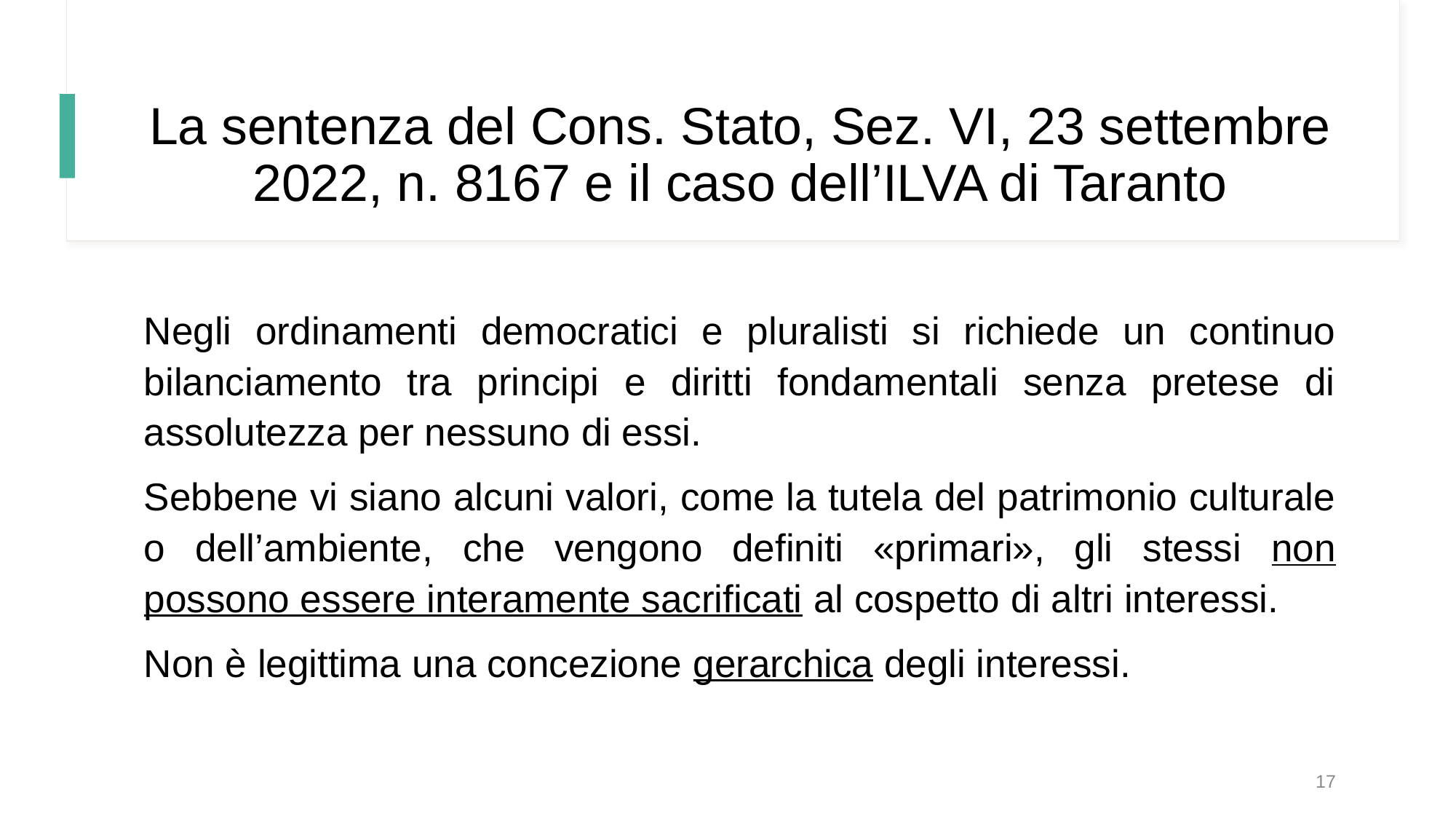

# La sentenza del Cons. Stato, Sez. VI, 23 settembre 2022, n. 8167 e il caso dell’ILVA di Taranto
Negli ordinamenti democratici e pluralisti si richiede un continuo bilanciamento tra principi e diritti fondamentali senza pretese di assolutezza per nessuno di essi.
Sebbene vi siano alcuni valori, come la tutela del patrimonio culturale o dell’ambiente, che vengono definiti «primari», gli stessi non possono essere interamente sacrificati al cospetto di altri interessi.
Non è legittima una concezione gerarchica degli interessi.
17